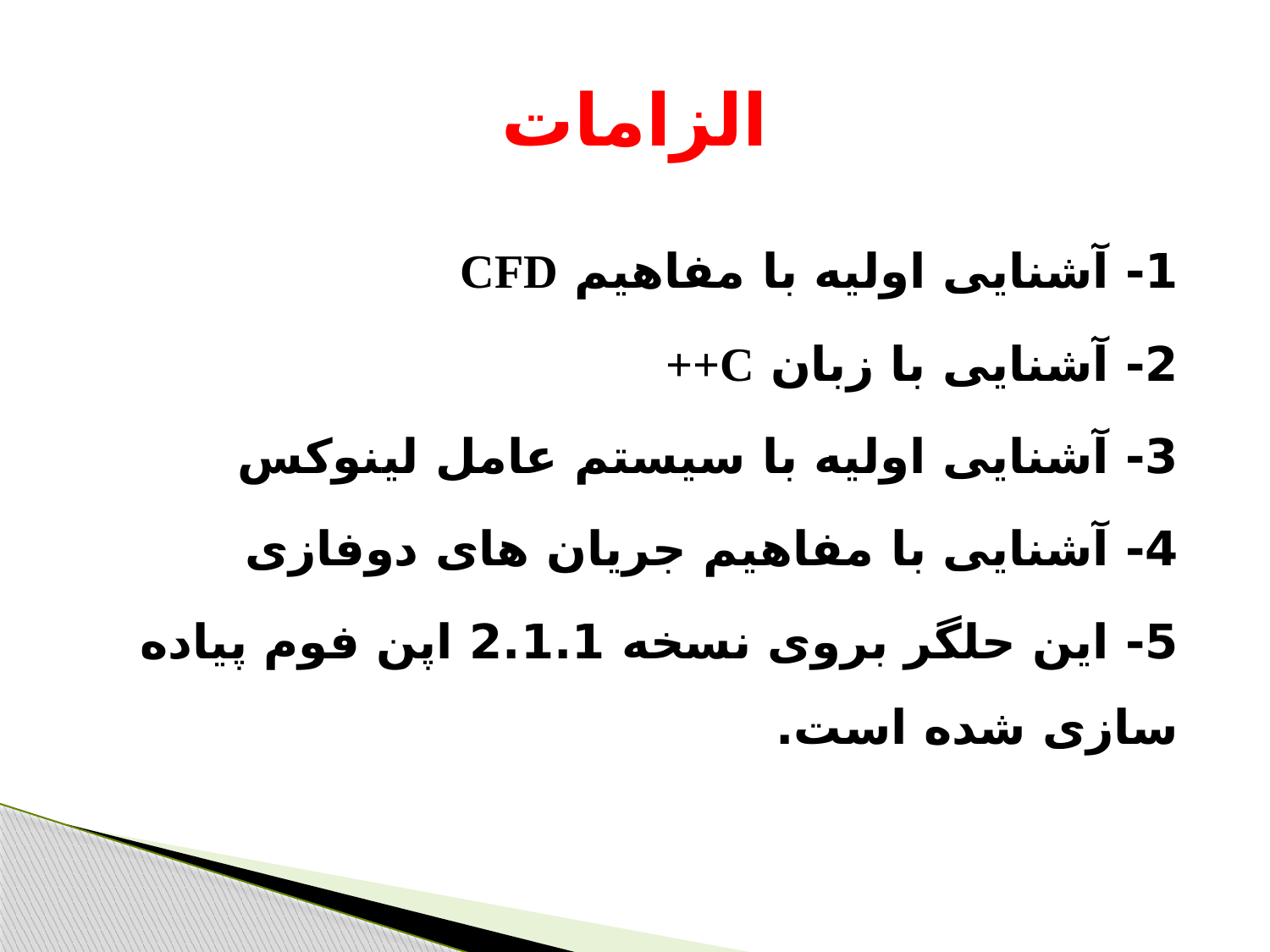

# الزامات
1- آشنایی اولیه با مفاهیم CFD
2- آشنایی با زبان C++
3- آشنایی اولیه با سیستم عامل لینوکس
4- آشنایی با مفاهیم جریان های دوفازی
5- این حلگر بروی نسخه 2.1.1 اپن فوم پیاده سازی شده است.